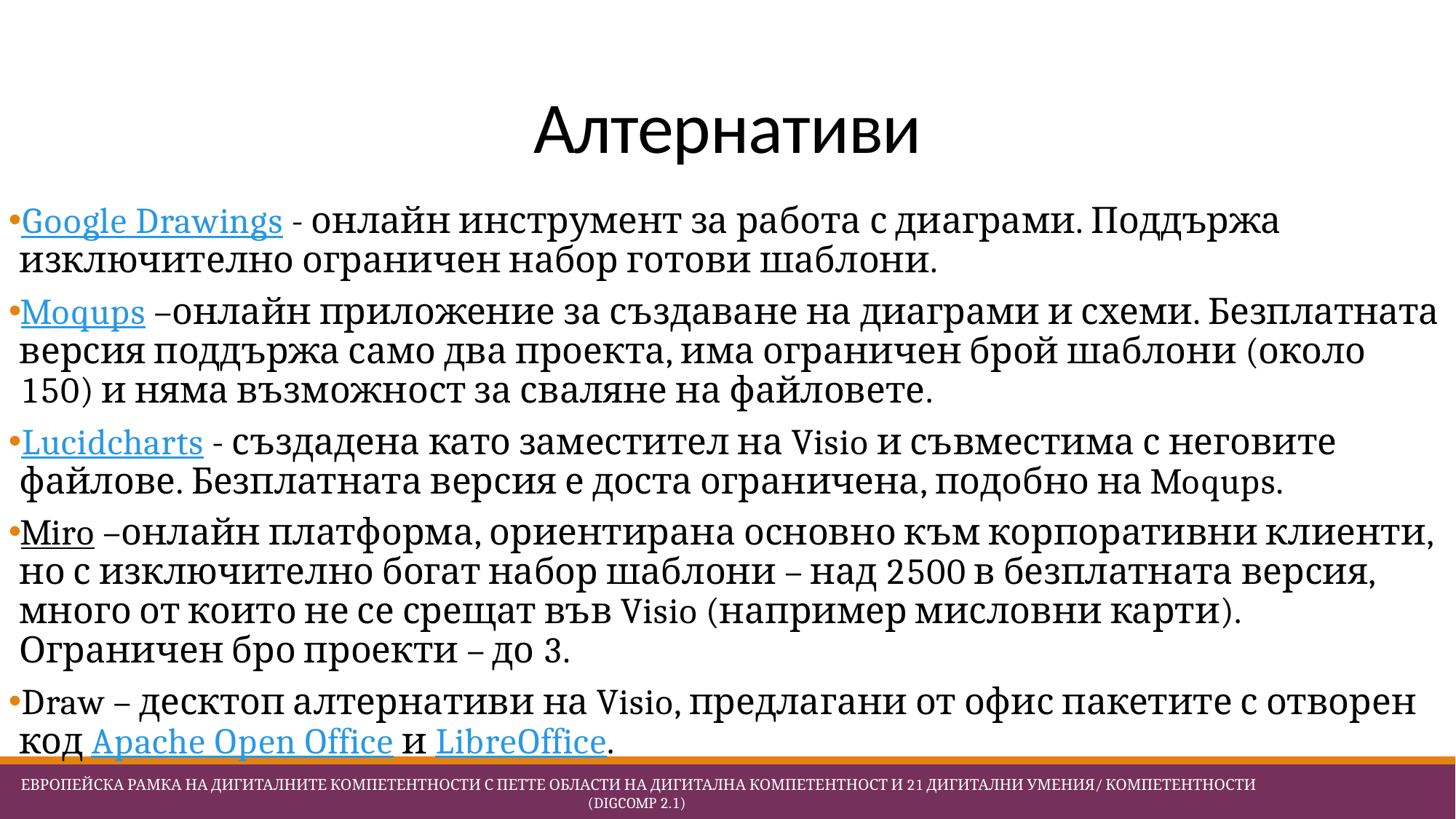

# Алтернативи
Google Drawings - онлайн инструмент за работа с диаграми. Поддържа изключително ограничен набор готови шаблони.
Moqups –онлайн приложение за създаване на диаграми и схеми. Безплатната версия поддържа само два проекта, има ограничен брой шаблони (около 150) и няма възможност за сваляне на файловете.
Lucidcharts - създадена като заместител на Visio и съвместима с неговите файлове. Безплатната версия е доста ограничена, подобно на Moqups.
Miro –онлайн платформа, ориентирана основно към корпоративни клиенти, но с изключително богат набор шаблони – над 2500 в безплатната версия, много от които не се срещат във Visio (например мисловни карти). Ограничен бро проекти – до 3.
Draw – десктоп алтернативи на Visio, предлагани от офис пакетите с отворен код Apache Open Office и LibreOffice.

 Европейска Рамка на дигиталните компетентности с петте области на дигитална компетентност и 21 дигитални умения/ компетентности (DigComp 2.1)